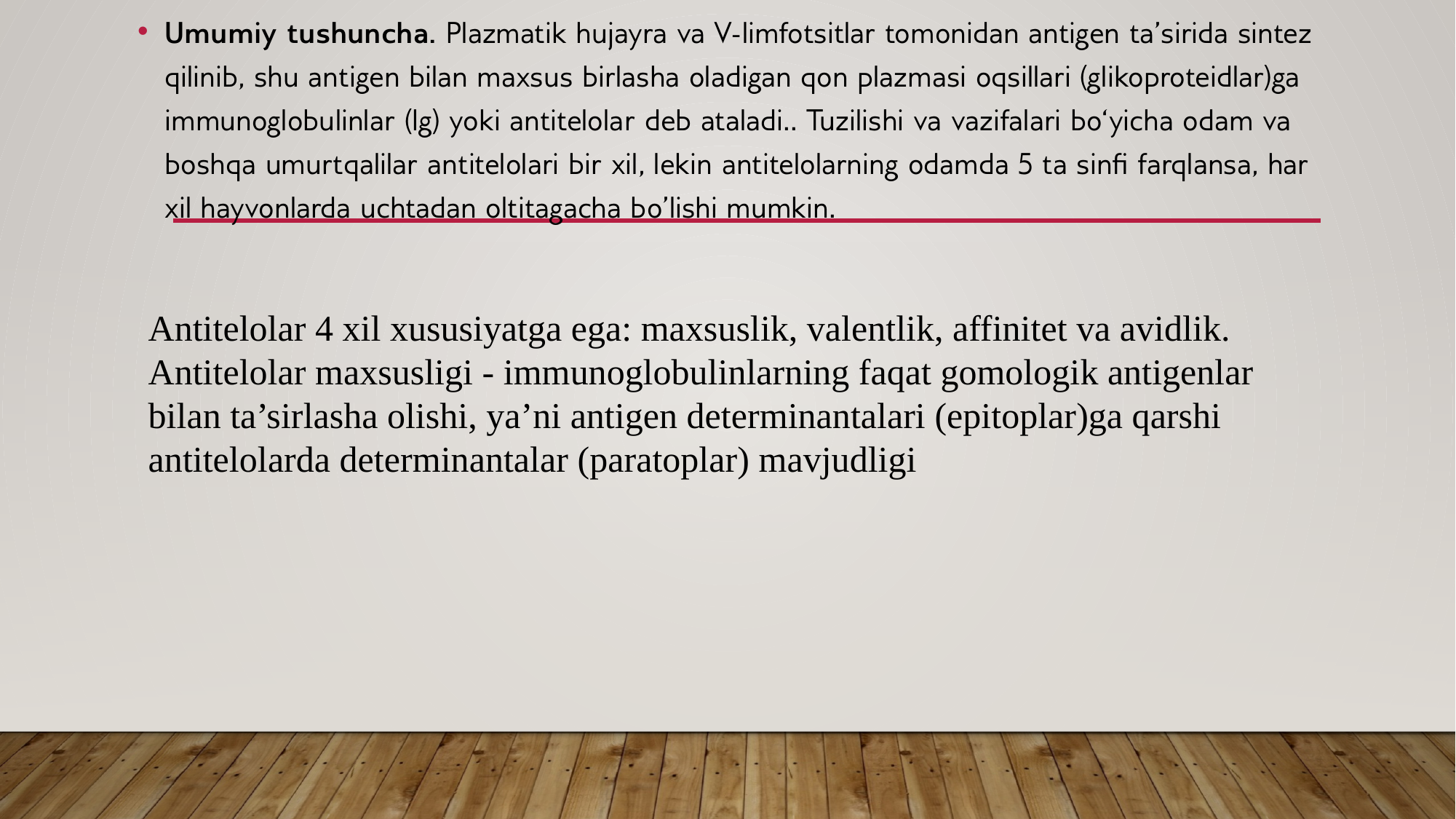

Umumiy tushuncha. Plazmatik hujayra va V-limfotsitlar tomonidan antigen ta’sirida sintez qilinib, shu antigen bilan maxsus birlasha oladigan qon plazmasi oqsillari (glikoproteidlar)ga immunoglobulinlar (Ig) yoki antitelolar deb ataladi.. Tuzilishi va vazifalari bo‘yicha odam va boshqa umurtqalilar antitelolari bir xil, lekin antitelolarning odamda 5 ta sinfi farqlansa, har xil hayvonlarda uchtadan oltitagacha bo’lishi mumkin.
Antitelolar 4 xil xususiyatga ega: maxsuslik, valentlik, affinitet va avidlik. Antitelolar maxsusligi - immunoglobulinlarning faqat gomologik antigenlar bilan ta’sirlasha olishi, ya’ni antigen determinantalari (epitoplar)ga qarshi antitelolarda determinantalar (paratoplar) mavjudligi